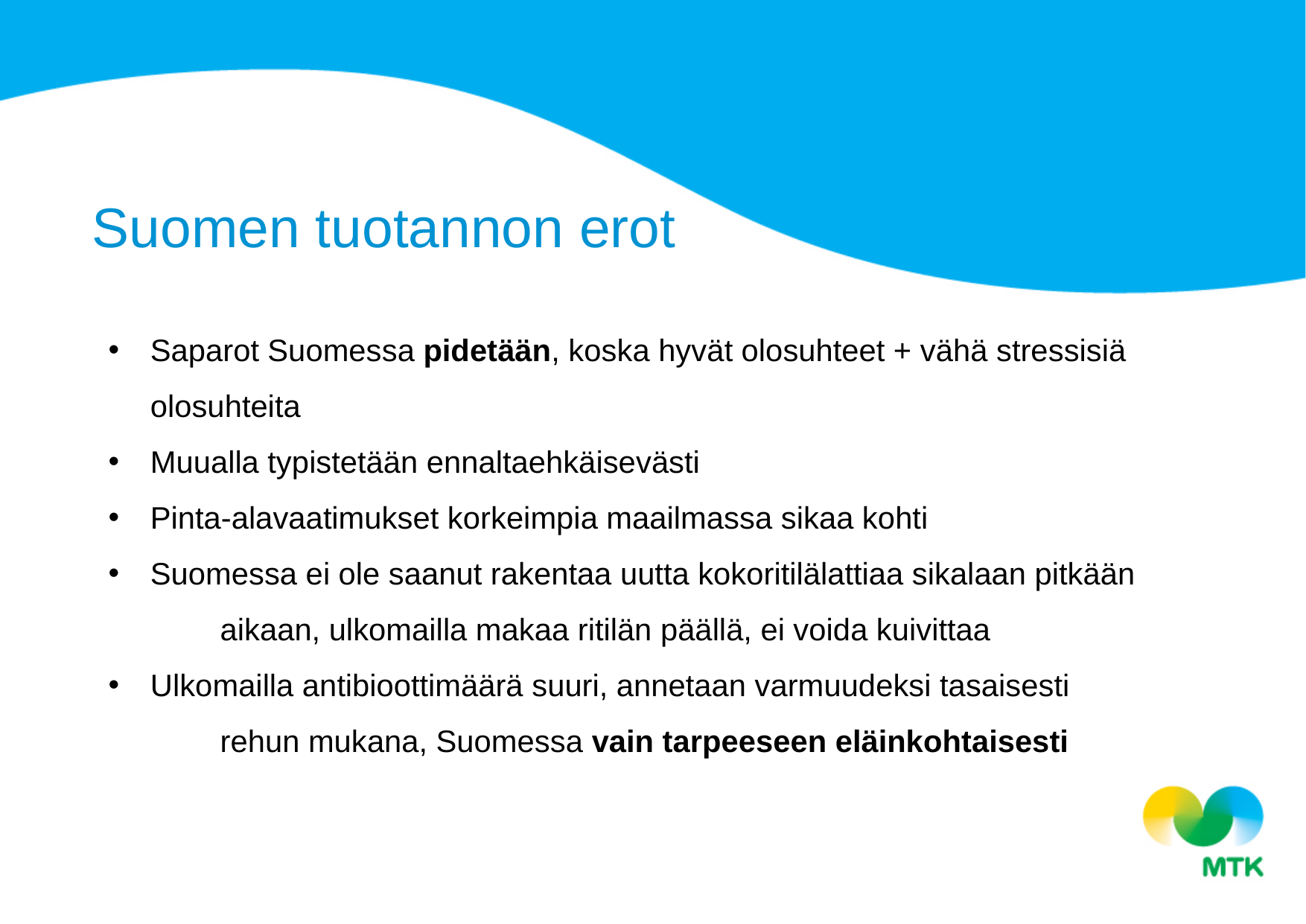

Suomen tuotannon erot

Saparot Suomessa pidetään, koska hyvät olosuhteet + vähä stressisiä olosuhteita
Muualla typistetään ennaltaehkäisevästi
Pinta-alavaatimukset korkeimpia maailmassa sikaa kohti
Suomessa ei ole saanut rakentaa uutta kokoritilälattiaa sikalaan pitkään
 	aikaan, ulkomailla makaa ritilän päällä, ei voida kuivittaa
Ulkomailla antibioottimäärä suuri, annetaan varmuudeksi tasaisesti
	rehun mukana, Suomessa vain tarpeeseen eläinkohtaisesti